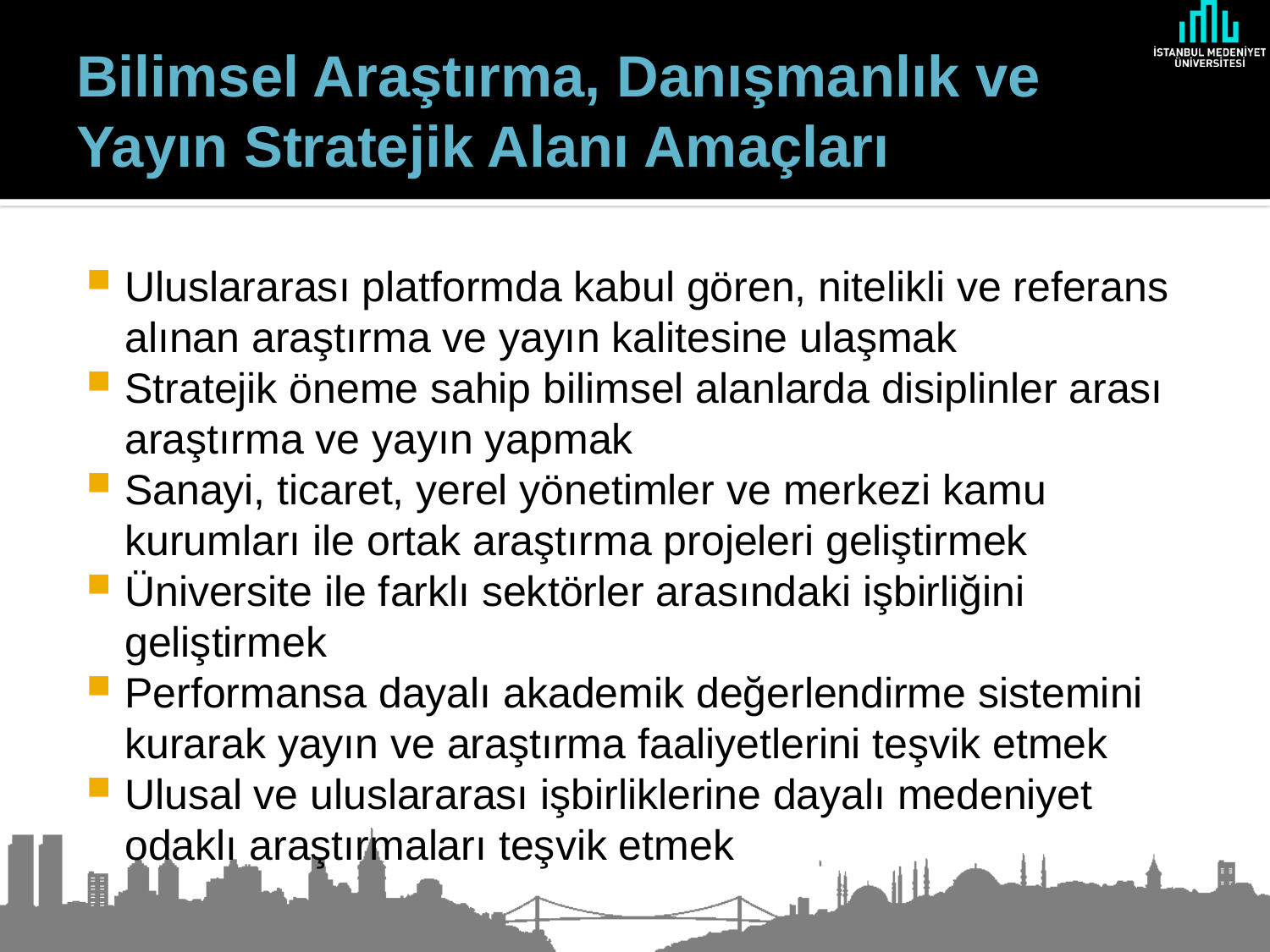

# Bilimsel Araştırma, Danışmanlık ve Yayın Stratejik Alanı Amaçları
Uluslararası platformda kabul gören, nitelikli ve referans alınan araştırma ve yayın kalitesine ulaşmak
Stratejik öneme sahip bilimsel alanlarda disiplinler arası araştırma ve yayın yapmak
Sanayi, ticaret, yerel yönetimler ve merkezi kamu kurumları ile ortak araştırma projeleri geliştirmek
Üniversite ile farklı sektörler arasındaki işbirliğini geliştirmek
Performansa dayalı akademik değerlendirme sistemini kurarak yayın ve araştırma faaliyetlerini teşvik etmek
Ulusal ve uluslararası işbirliklerine dayalı medeniyet odaklı araştırmaları teşvik etmek